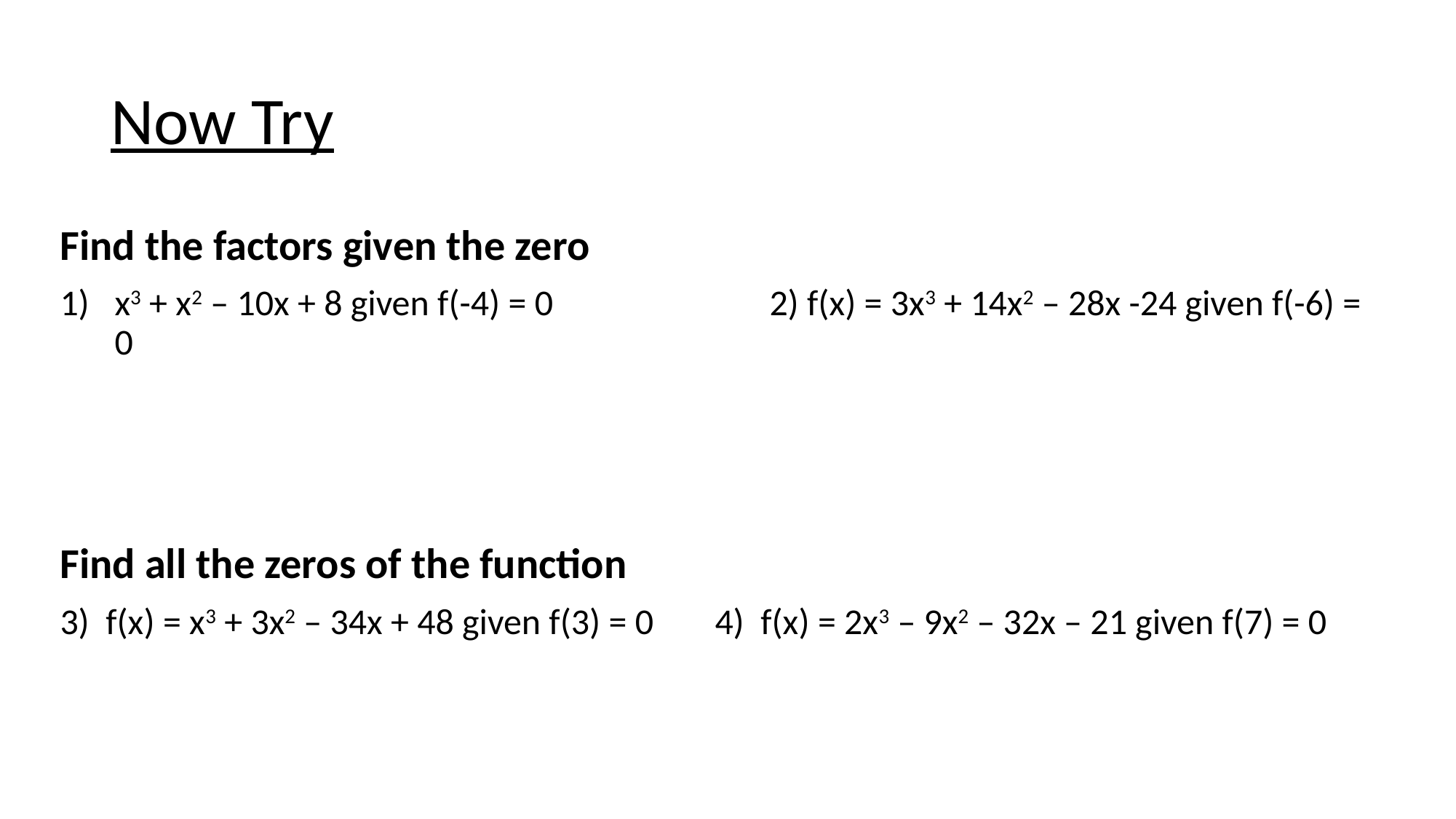

# Now Try
Find the factors given the zero
x3 + x2 – 10x + 8 given f(-4) = 0		2) f(x) = 3x3 + 14x2 – 28x -24 given f(-6) = 0

Find all the zeros of the function
3)  f(x) = x3 + 3x2 – 34x + 48 given f(3) = 0	4)  f(x) = 2x3 – 9x2 – 32x – 21 given f(7) = 0